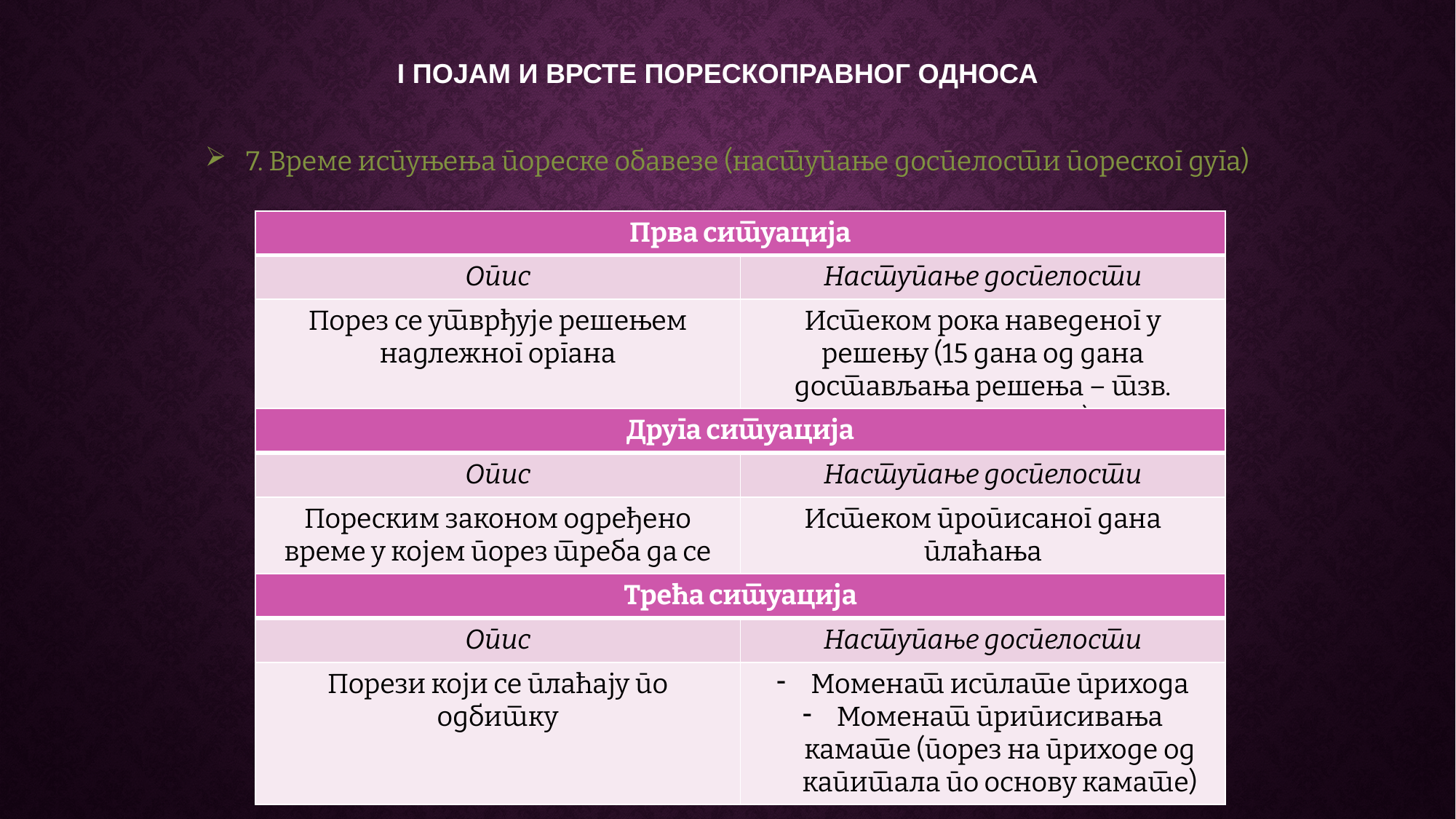

# I појам и врсте порескоправног односа
7. Време испуњења пореске обавезе (наступање доспелости пореског дуга)

| Прва ситуација |  |
| --- | --- |
| Опис | Наступање доспелости |
| Порез се утврђује решењем надлежног органа | Истеком рока наведеног у решењу (15 дана од дана достављања решења – тзв. парициони рок) |
| Друга ситуација |  |
| --- | --- |
| Опис | Наступање доспелости |
| Пореским законом одређено време у којем порез треба да се плати | Истеком прописаног дана плаћања |
| Трећа ситуација |  |
| --- | --- |
| Опис | Наступање доспелости |
| Порези који се плаћају по одбитку | Моменат исплате прихода Моменат приписивања камате (порез на приходе од капитала по основу камате) |